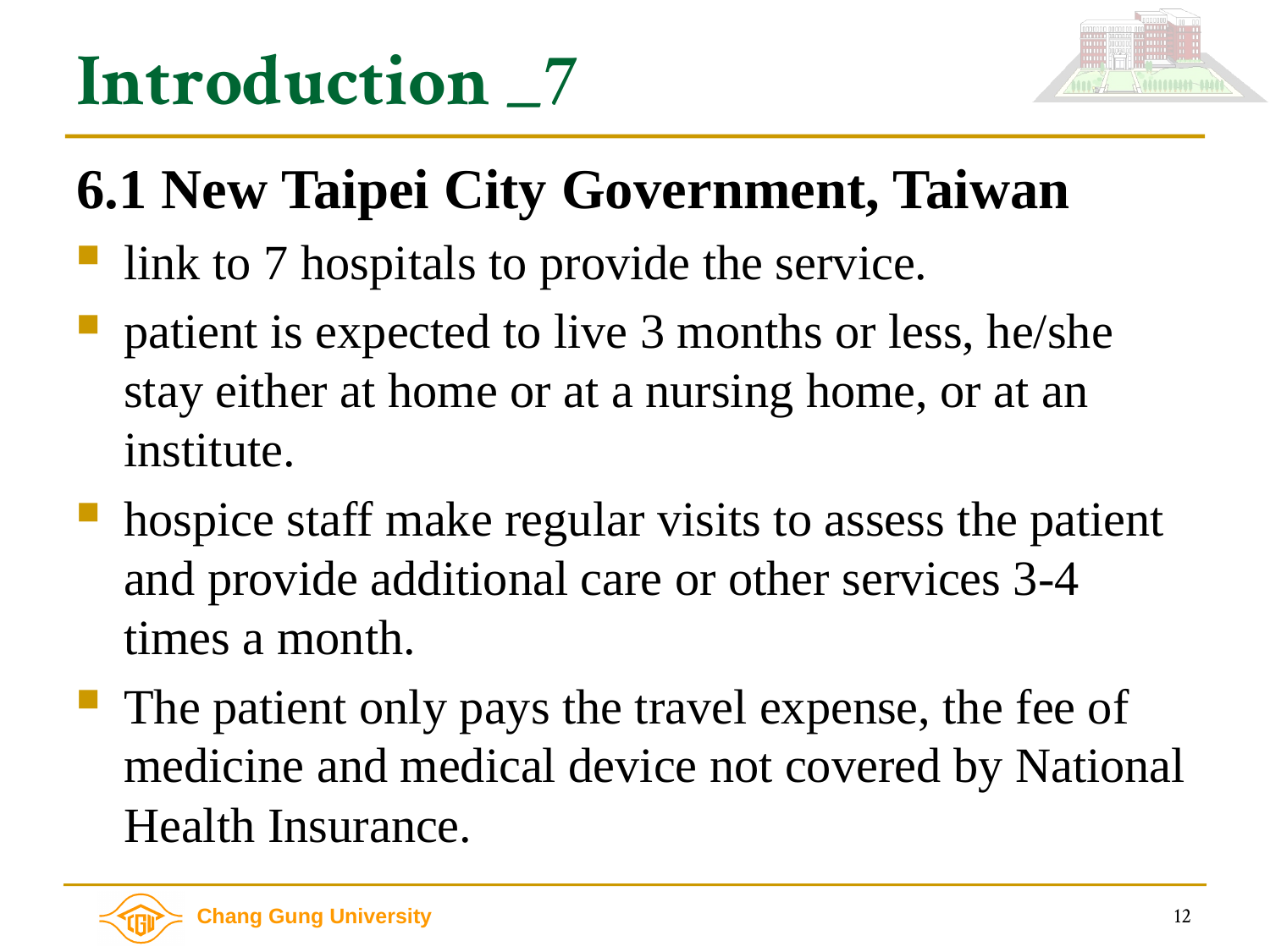

# Introduction _7
6.1 New Taipei City Government, Taiwan
link to 7 hospitals to provide the service.
patient is expected to live 3 months or less, he/she stay either at home or at a nursing home, or at an institute.
hospice staff make regular visits to assess the patient and provide additional care or other services 3-4 times a month.
The patient only pays the travel expense, the fee of medicine and medical device not covered by National Health Insurance.

12